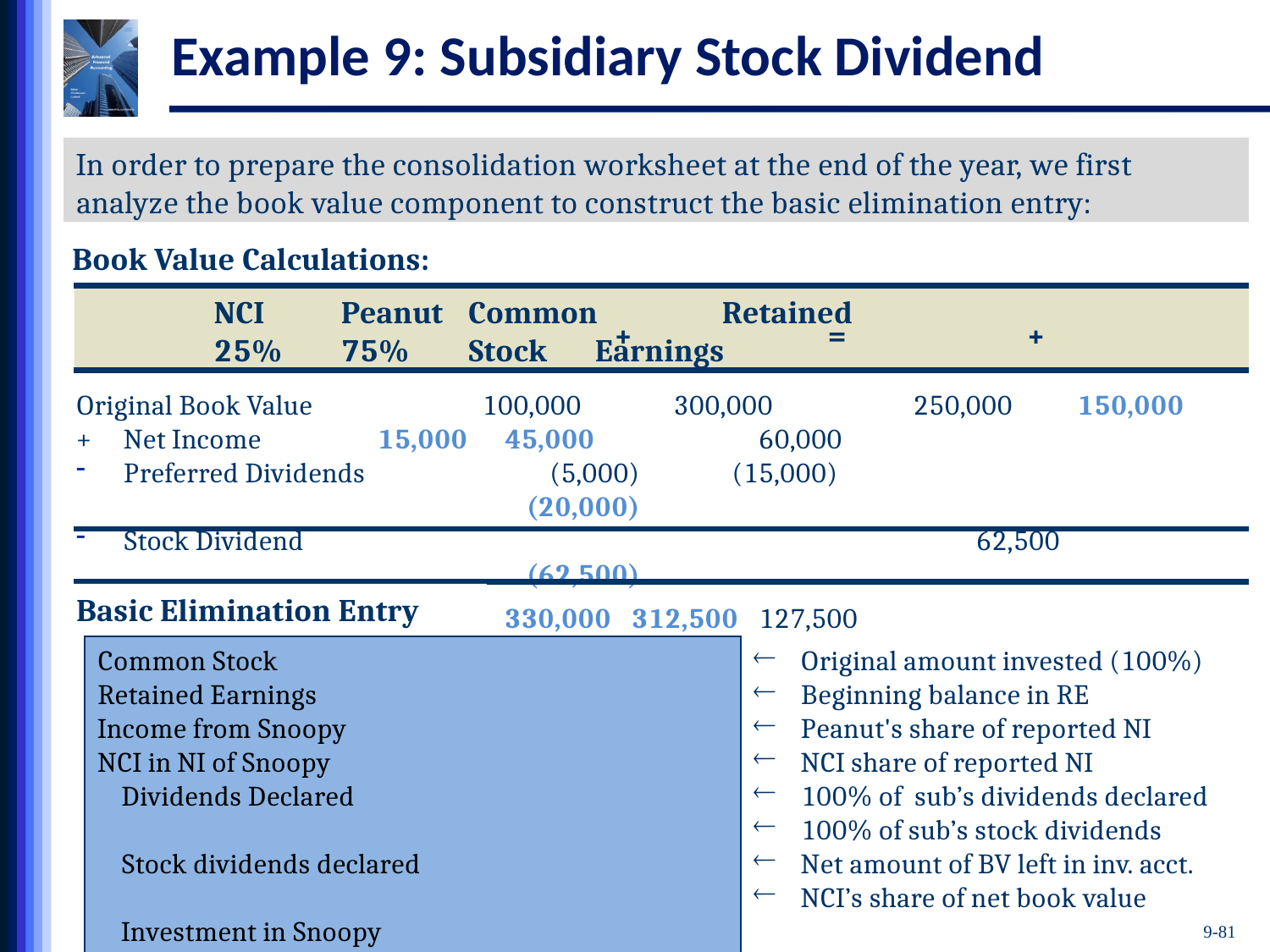

# Example 9: Subsidiary Stock Dividend
In order to prepare the consolidation worksheet at the end of the year, we first analyze the book value component to construct the basic elimination entry:
Book Value Calculations:
	NCI	Peanut	Common	Retained
	25%	75%	Stock	Earnings
+
=
+
Original Book Value	100,000)	300,000) 	250,000	150,000)
+ 	Net Income	15,000)	45,000)		60,000)
Preferred Dividends	(5,000)	(15,000)		(20,000)
Stock Dividend			62,500	(62,500)
Ending Book Value	110,000)	330,000)	312,500	127,500)
Basic Elimination Entry
Common Stock
Retained Earnings
Income from Snoopy
NCI in NI of Snoopy
Dividends Declared
Stock dividends declared
Investment in Snoopy
NCI in NA of Snoopy
Original amount invested (100%)
Beginning balance in RE
Peanut's share of reported NI
NCI share of reported NI
100% of  sub’s dividends declared
100% of sub’s stock dividends
Net amount of BV left in inv. acct.
NCI’s share of net book value
9-81